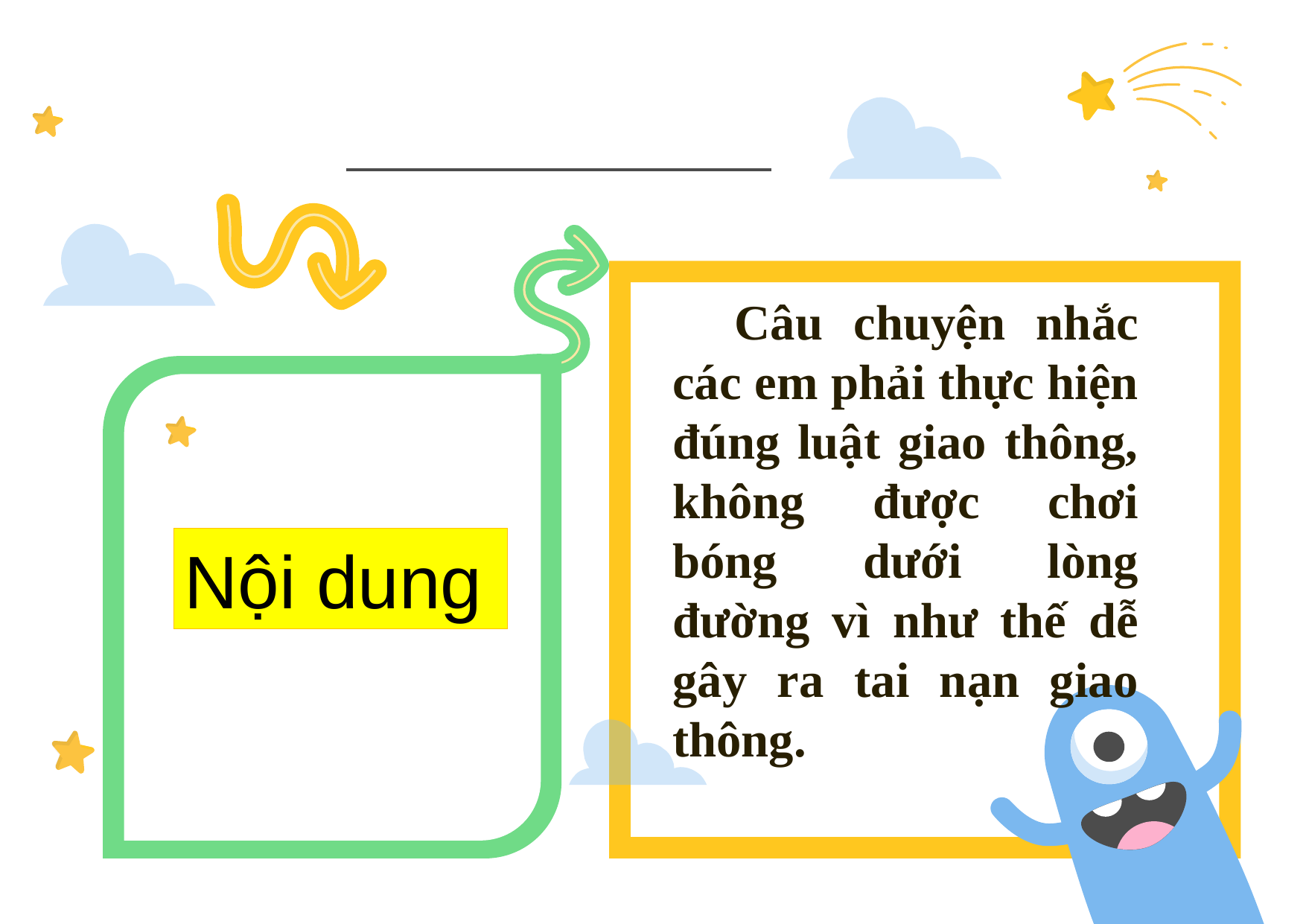

# Câu chuyện nhắc các em phải thực hiện đúng luật giao thông, không được chơi bóng dưới lòng đường vì như thế dễ gây ra tai nạn giao thông.
Nội dung